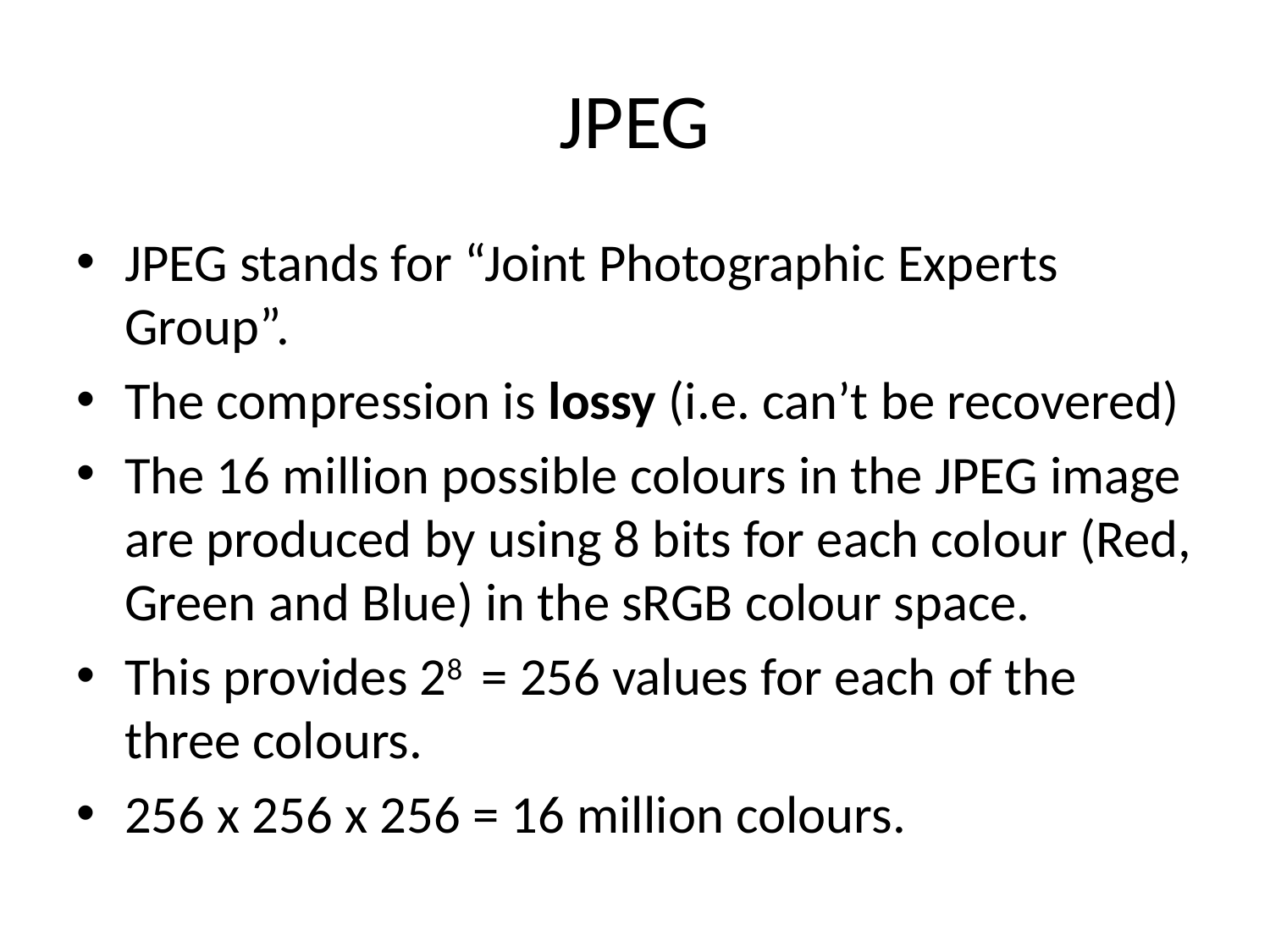

# JPEG
JPEG stands for “Joint Photographic Experts Group”.
The compression is lossy (i.e. can’t be recovered)
The 16 million possible colours in the JPEG image are produced by using 8 bits for each colour (Red, Green and Blue) in the sRGB colour space.
This provides 28  = 256 values for each of the three colours.
256 x 256 x 256 = 16 million colours.